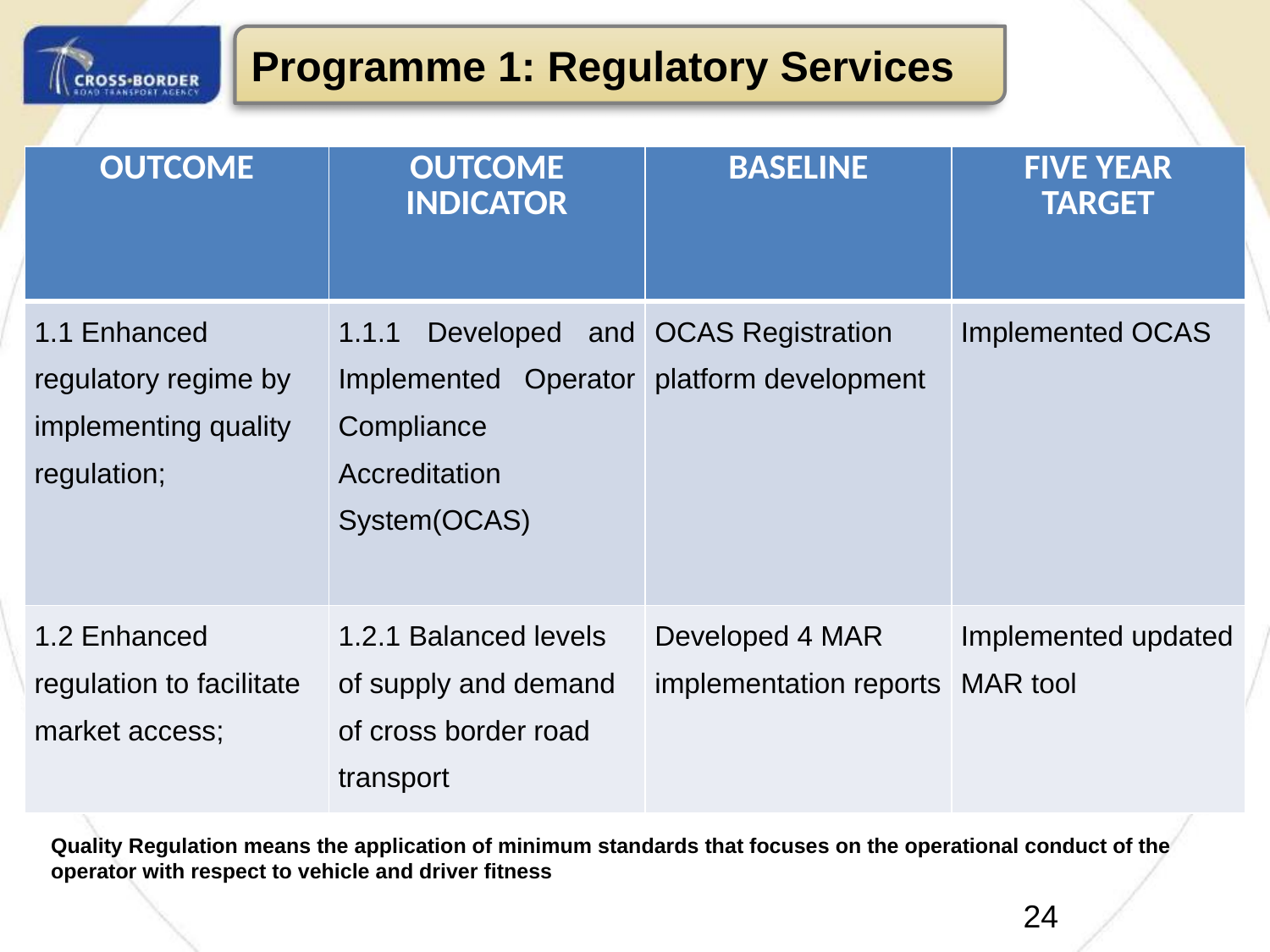

Programme 1: Regulatory Services
| OUTCOME | OUTCOME INDICATOR | BASELINE | FIVE YEAR TARGET |
| --- | --- | --- | --- |
| 1.1 Enhanced regulatory regime by implementing quality regulation; | 1.1.1 Developed and Implemented Operator Compliance Accreditation System(OCAS) | OCAS Registration platform development | Implemented OCAS |
| 1.2 Enhanced regulation to facilitate market access; | 1.2.1 Balanced levels of supply and demand of cross border road transport | Developed 4 MAR implementation reports | Implemented updated MAR tool |
Quality Regulation means the application of minimum standards that focuses on the operational conduct of the operator with respect to vehicle and driver fitness
24